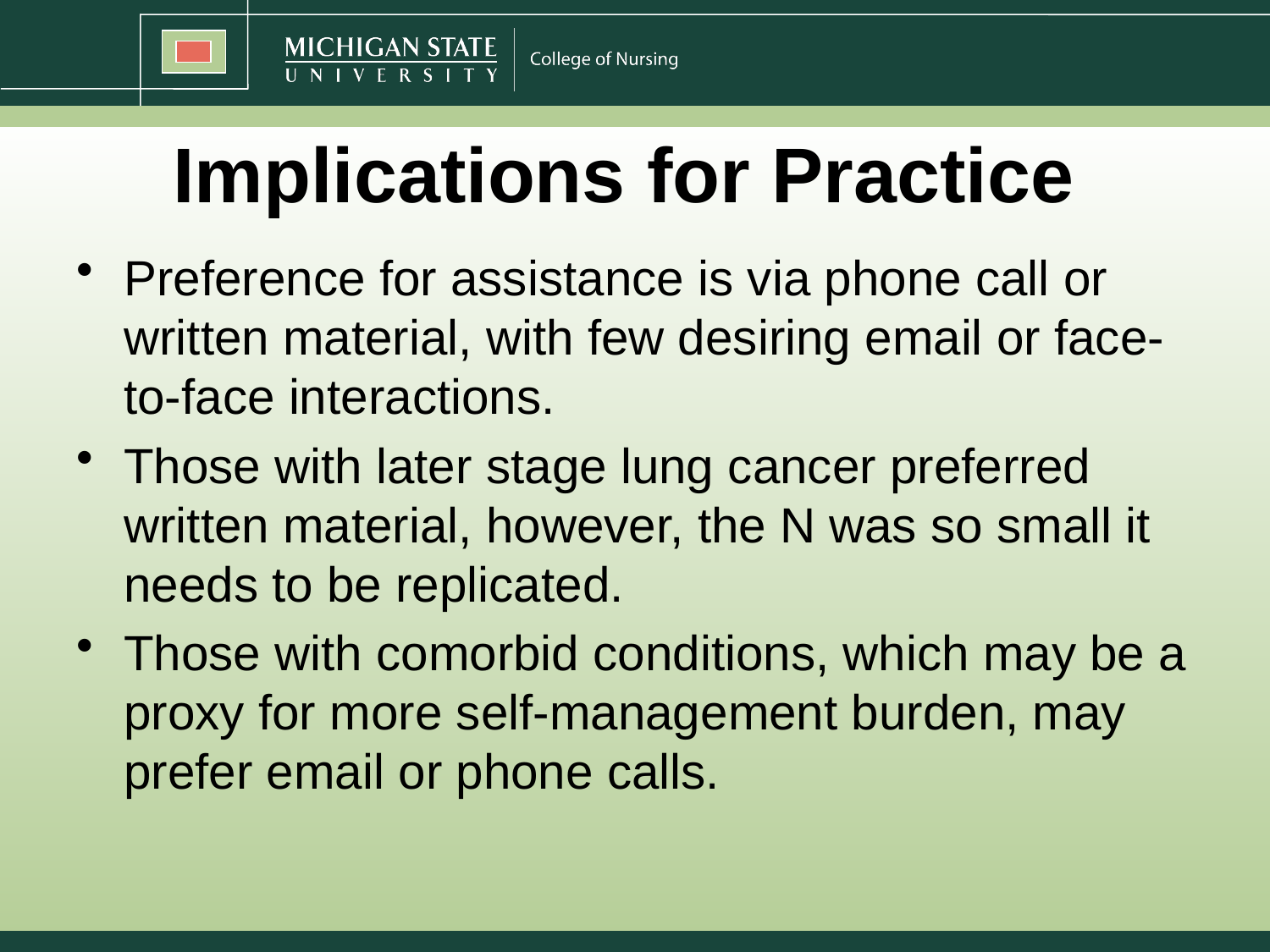

# Implications for Practice
Preference for assistance is via phone call or written material, with few desiring email or face-to-face interactions.
Those with later stage lung cancer preferred written material, however, the N was so small it needs to be replicated.
Those with comorbid conditions, which may be a proxy for more self-management burden, may prefer email or phone calls.